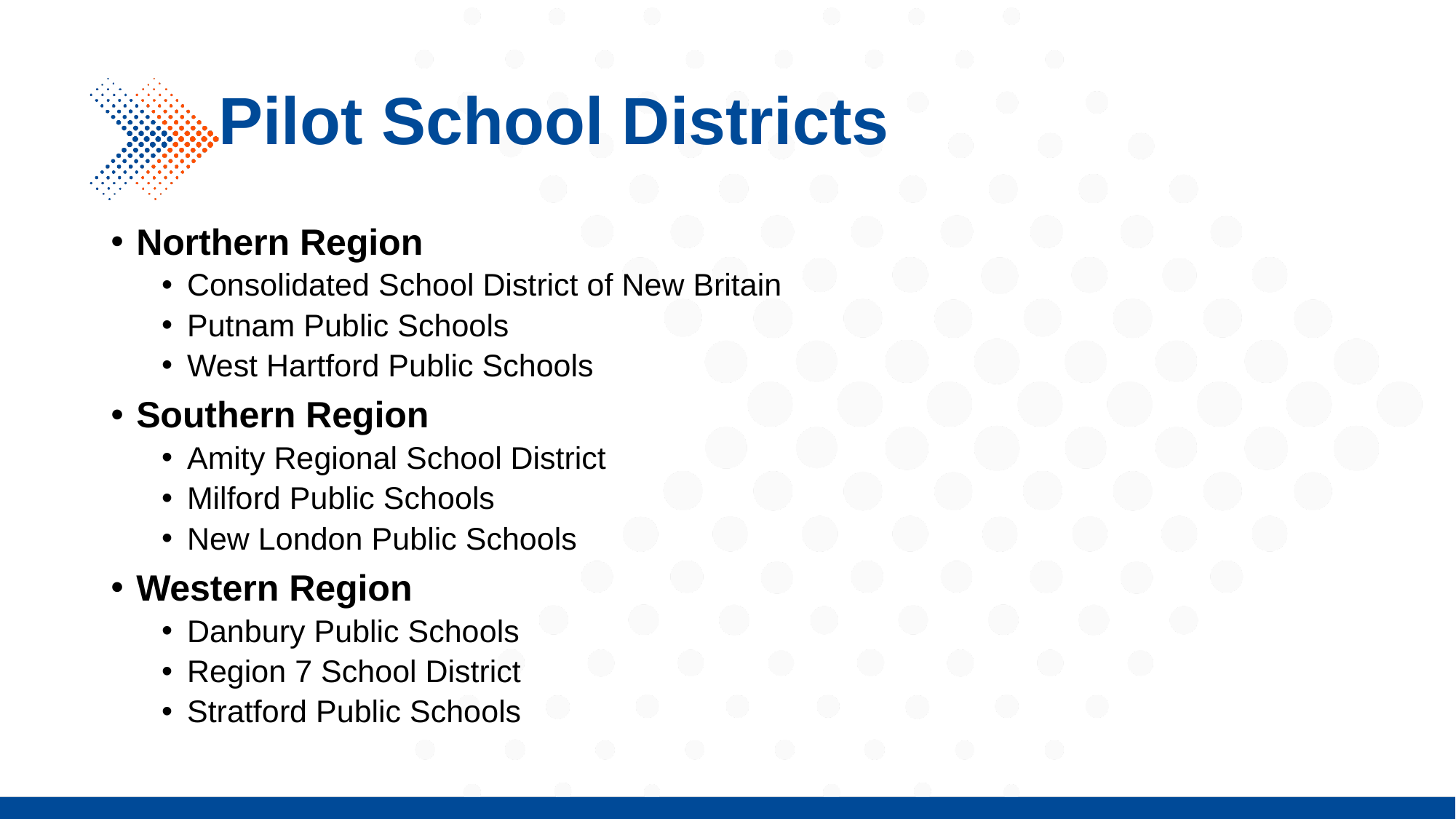

# Pilot School Districts
Northern Region
Consolidated School District of New Britain
Putnam Public Schools
West Hartford Public Schools
Southern Region
Amity Regional School District
Milford Public Schools
New London Public Schools
Western Region
Danbury Public Schools
Region 7 School District
Stratford Public Schools